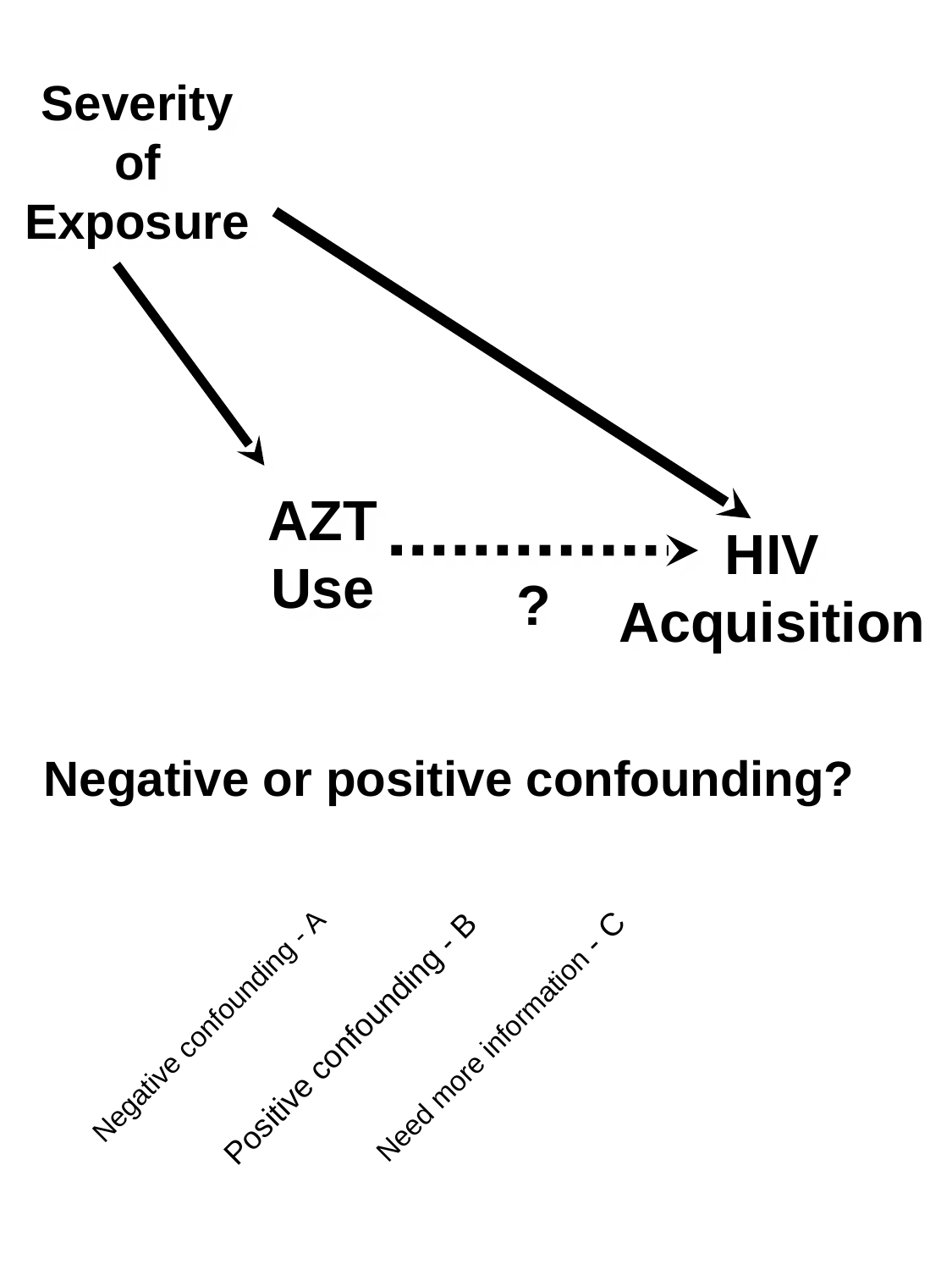

Severity of Exposure

AZT Use

HIV Acquisition

?

     Negative or positive confounding?

Positive confounding - B
Negative confounding - A
Need more information - C